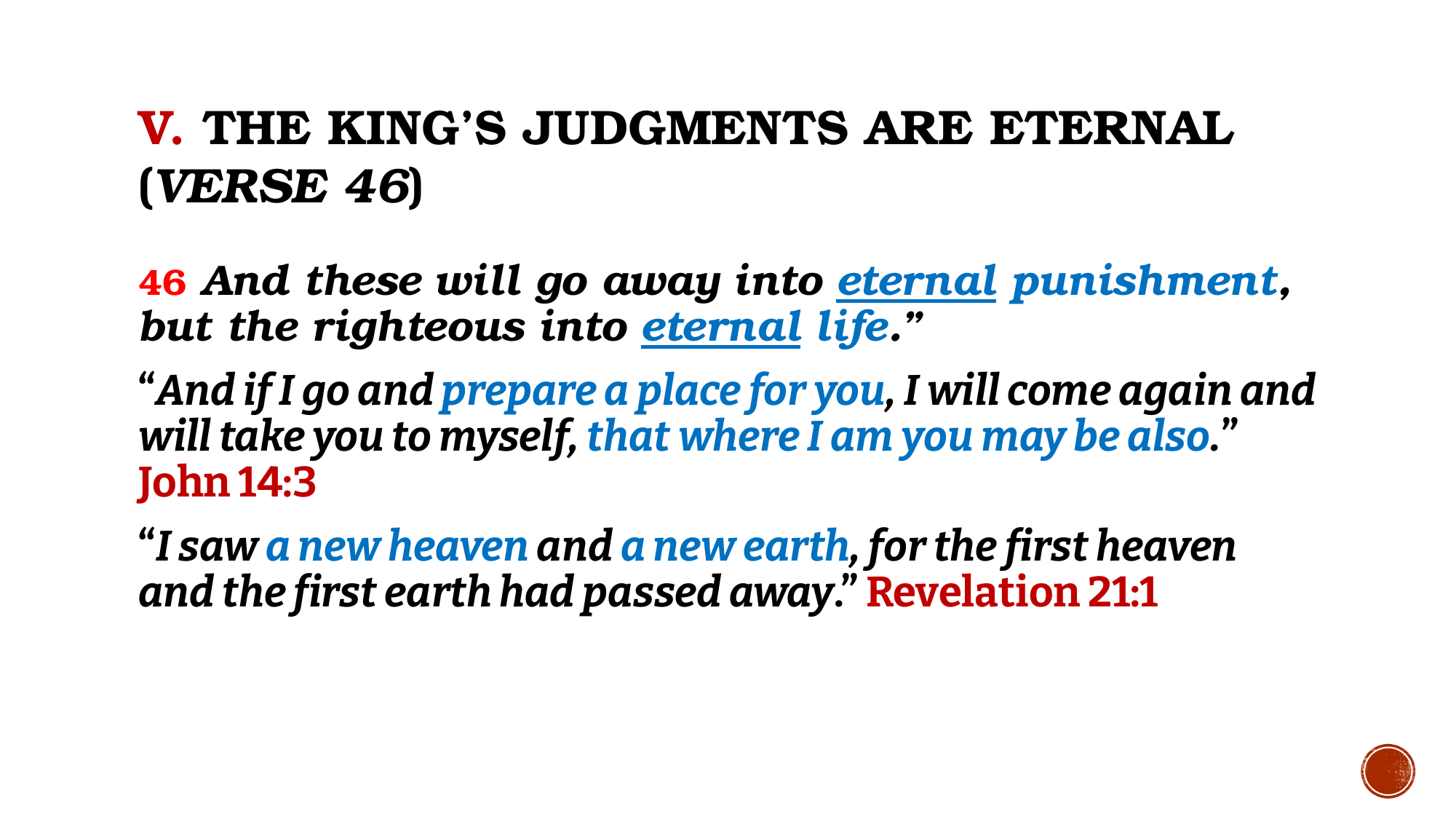

# V. The King’s judgments are eternal (verse 46)
46 And these will go away into eternal punishment, but the righteous into eternal life.”
“And if I go and prepare a place for you, I will come again and will take you to myself, that where I am you may be also.” John 14:3
“I saw a new heaven and a new earth, for the first heaven and the first earth had passed away.” Revelation 21:1